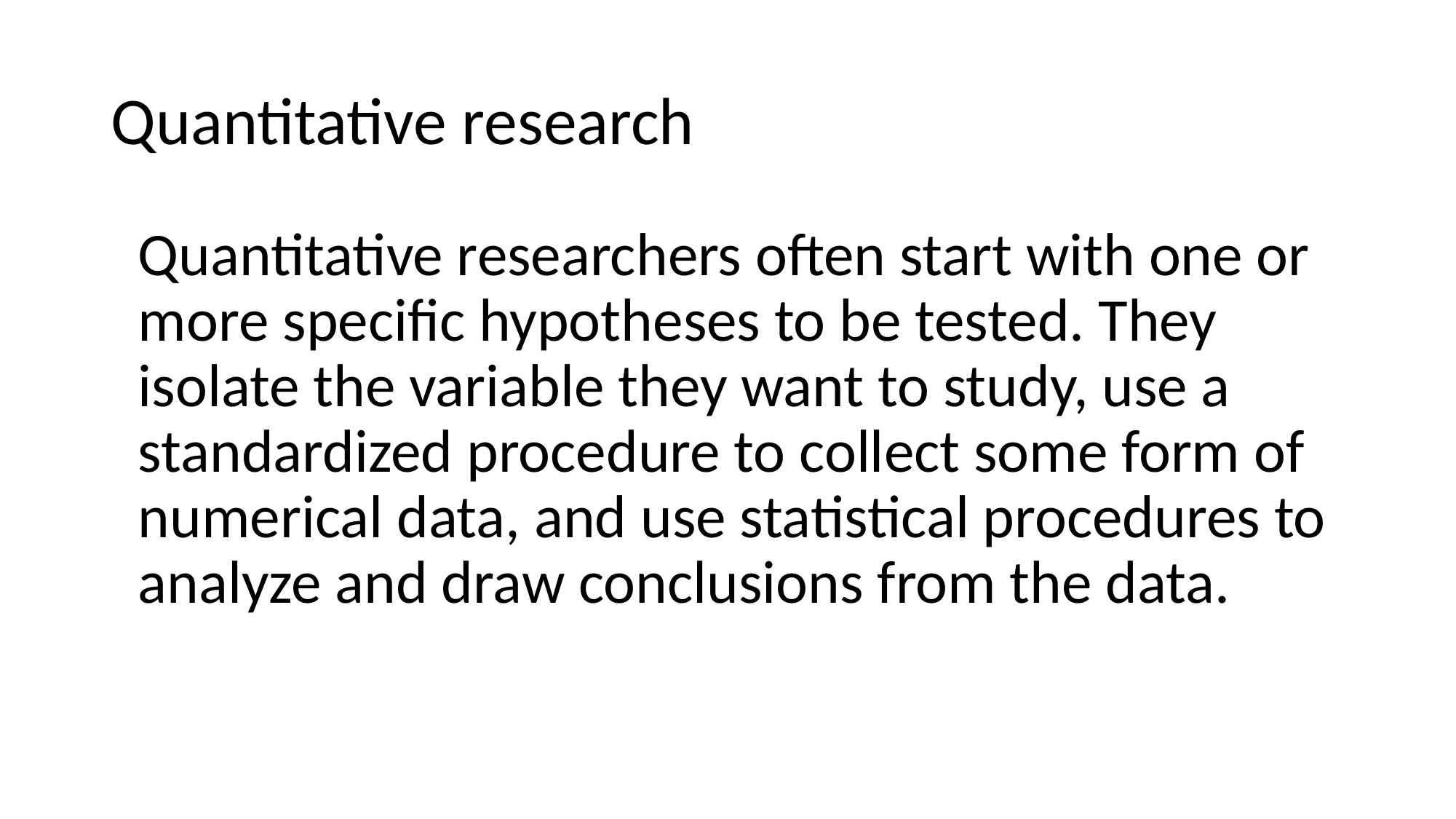

# Quantitative research
Quantitative researchers often start with one or more specific hypotheses to be tested. They isolate the variable they want to study, use a standardized procedure to collect some form of numerical data, and use statistical procedures to analyze and draw conclusions from the data.